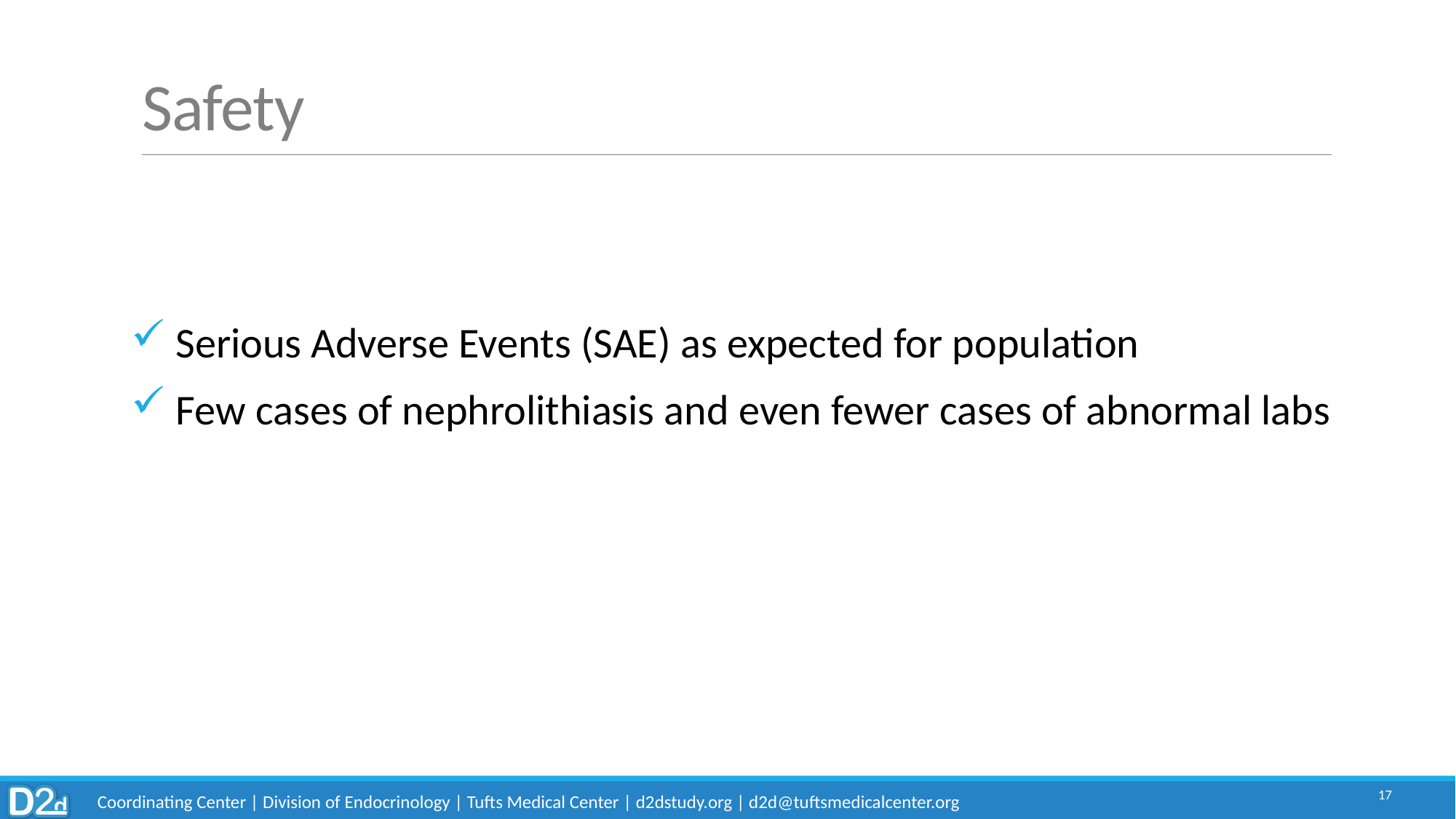

# Safety

 Serious Adverse Events (SAE) as expected for population
 Few cases of nephrolithiasis and even fewer cases of abnormal labs
17